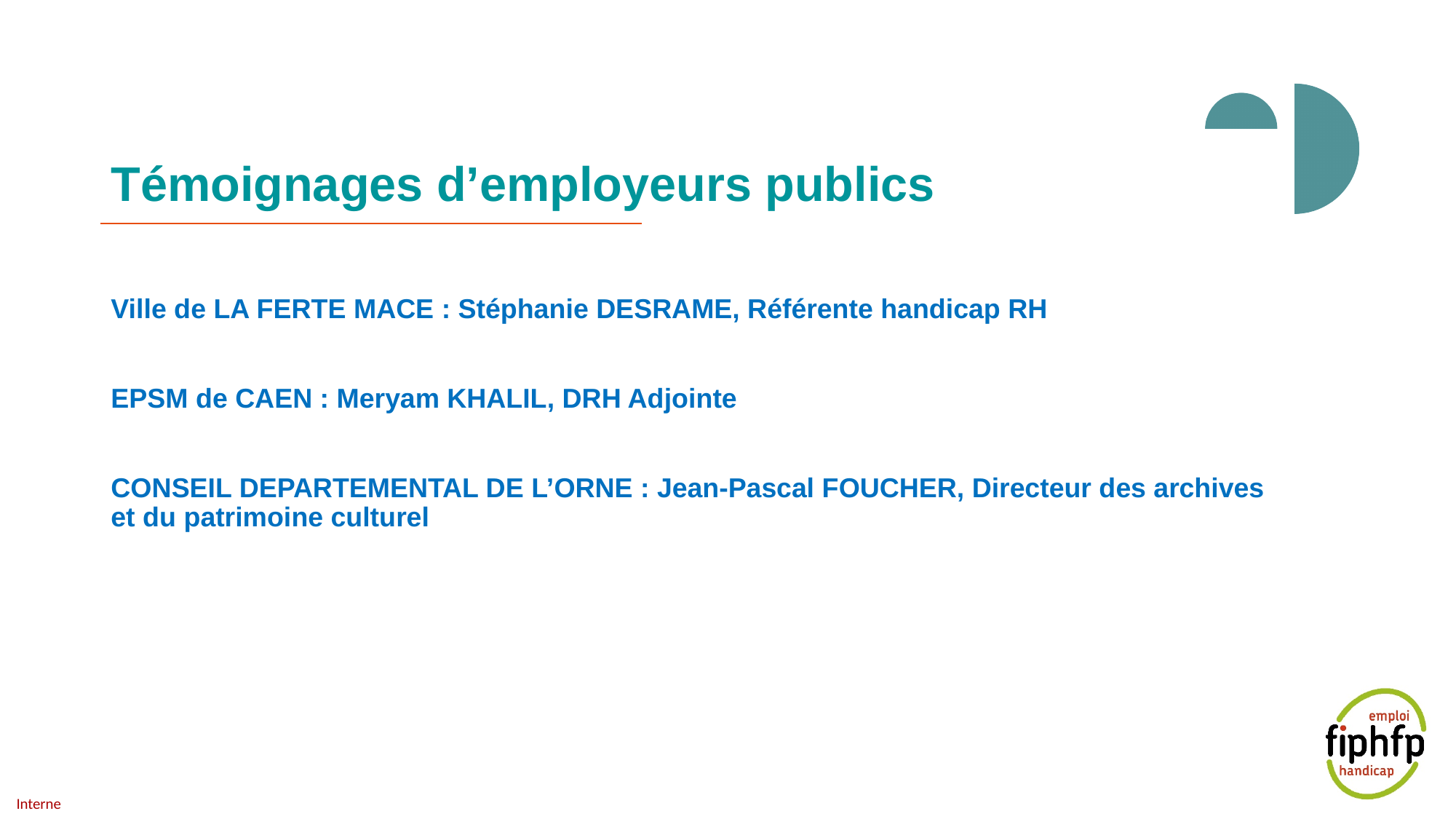

# Témoignages d’employeurs publics
Ville de LA FERTE MACE : Stéphanie DESRAME, Référente handicap RH

EPSM de CAEN : Meryam KHALIL, DRH Adjointe

CONSEIL DEPARTEMENTAL DE L’ORNE : Jean-Pascal FOUCHER, Directeur des archives et du patrimoine culturel